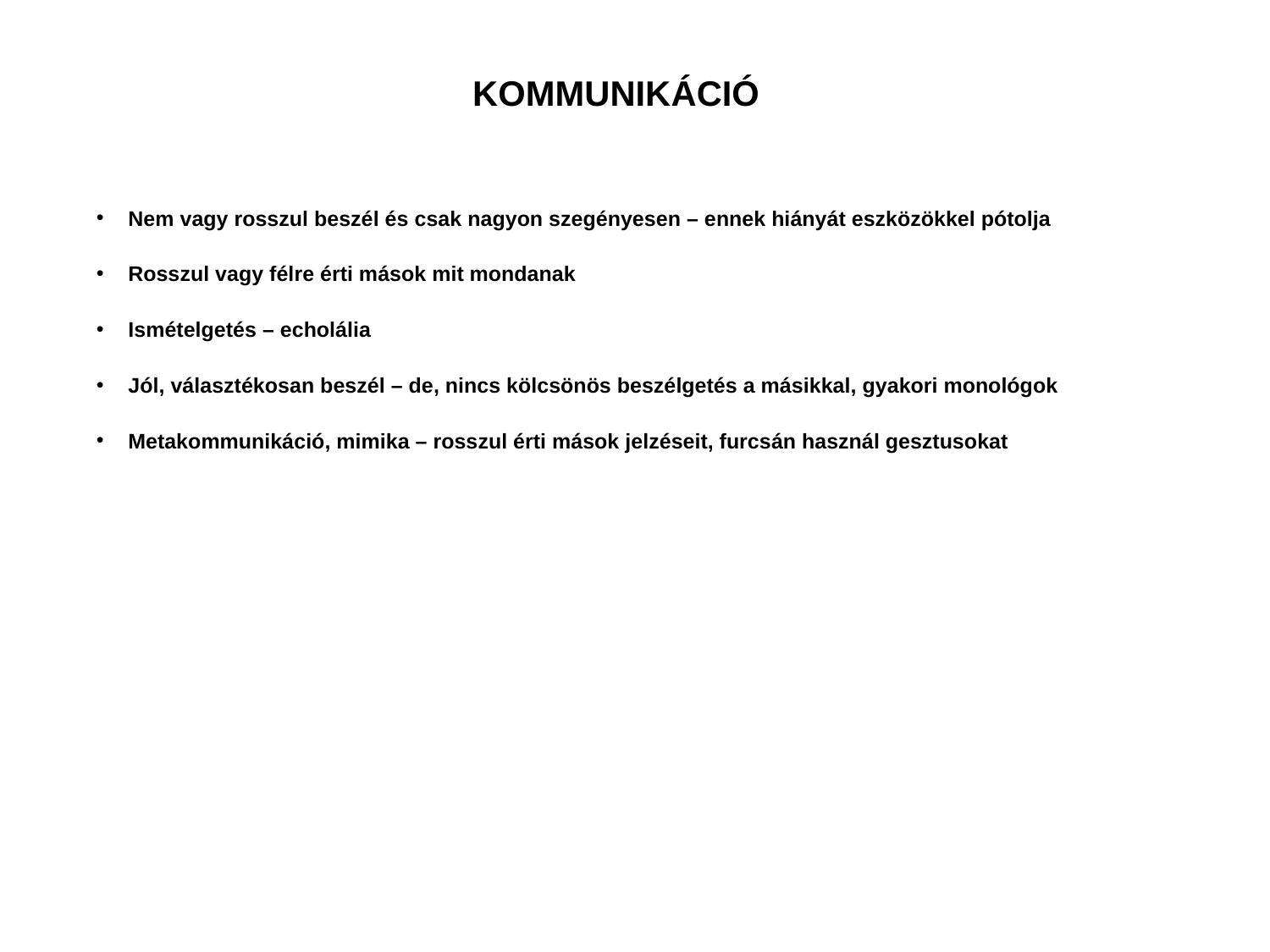

# KOMMUNIKÁCIÓ
Nem vagy rosszul beszél és csak nagyon szegényesen – ennek hiányát eszközökkel pótolja
Rosszul vagy félre érti mások mit mondanak
Ismételgetés – echolália
Jól, választékosan beszél – de, nincs kölcsönös beszélgetés a másikkal, gyakori monológok
Metakommunikáció, mimika – rosszul érti mások jelzéseit, furcsán használ gesztusokat